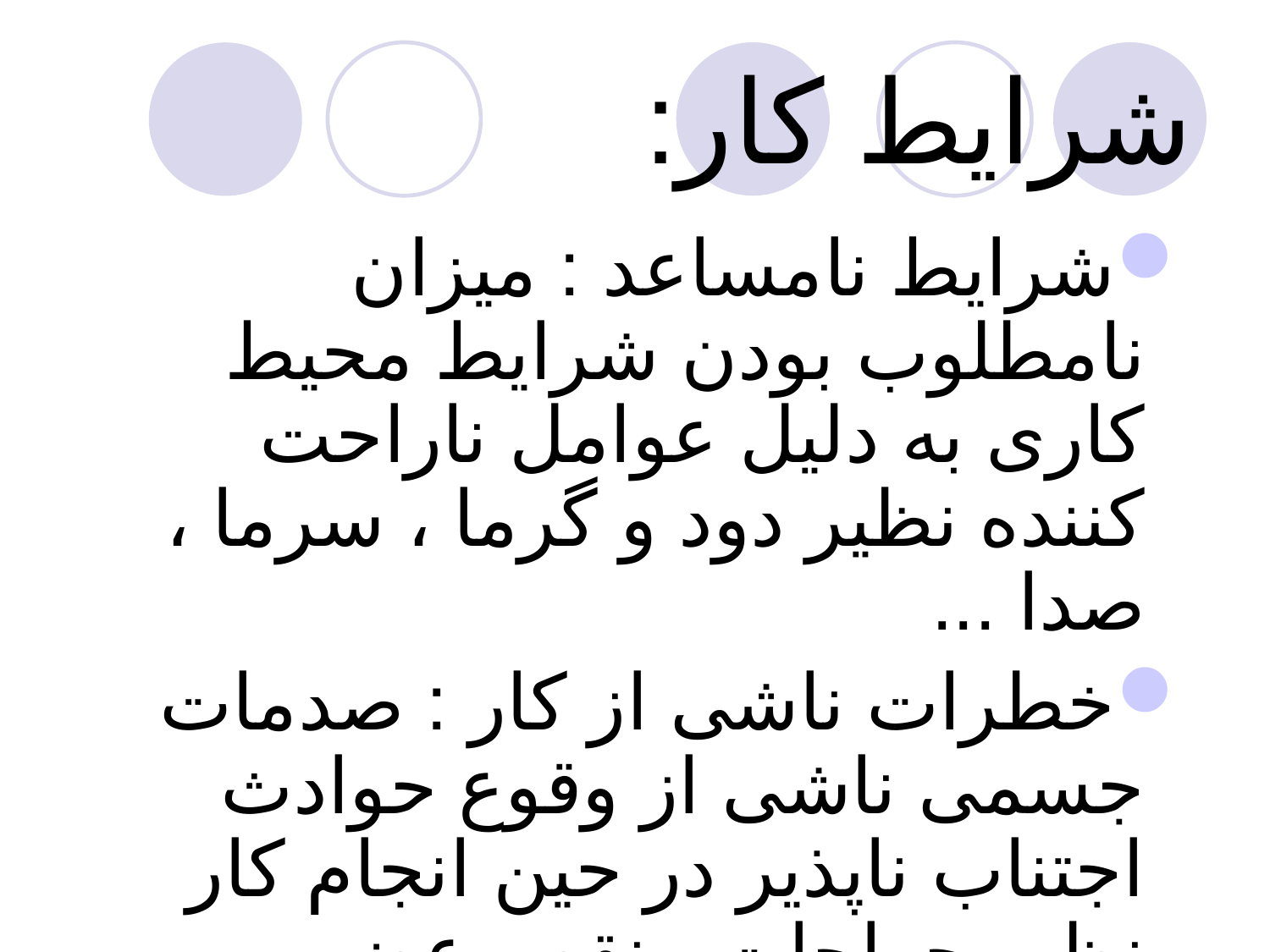

# شرایط کار:
شرایط نامساعد : میزان نامطلوب بودن شرایط محیط کاری به دلیل عوامل ناراحت کننده نظیر دود و گرما ، سرما ، صدا ...
خطرات ناشی از کار : صدمات جسمی ناشی از وقوع حوادث اجتناب ناپذیر در حین انجام کار نظیر جراحات ، نقص عضو.